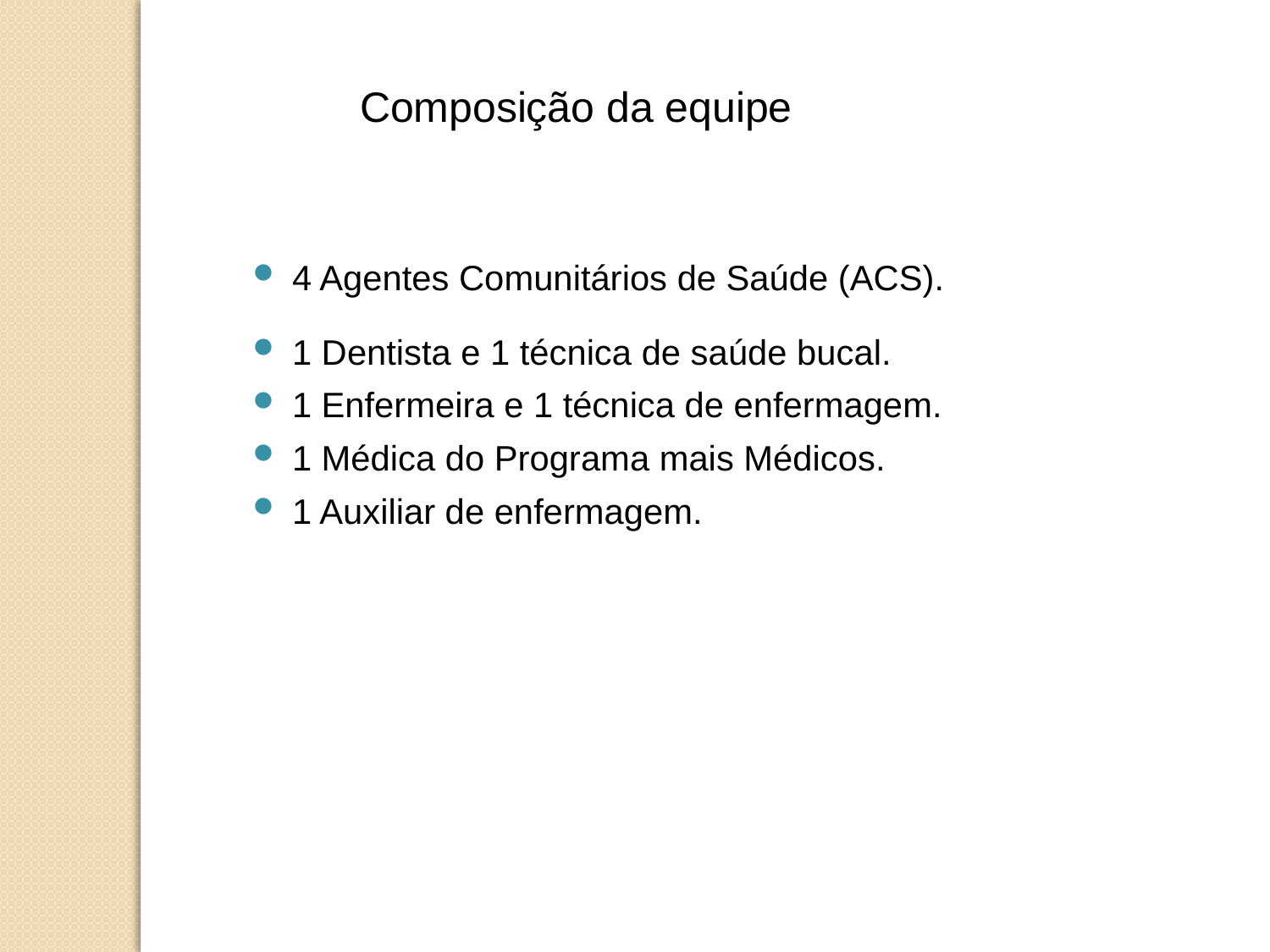

Composição da equipe

4 Agentes Comunitários de Saúde (ACS).
1 Dentista e 1 técnica de saúde bucal.
1 Enfermeira e 1 técnica de enfermagem.
1 Médica do Programa mais Médicos.
1 Auxiliar de enfermagem.